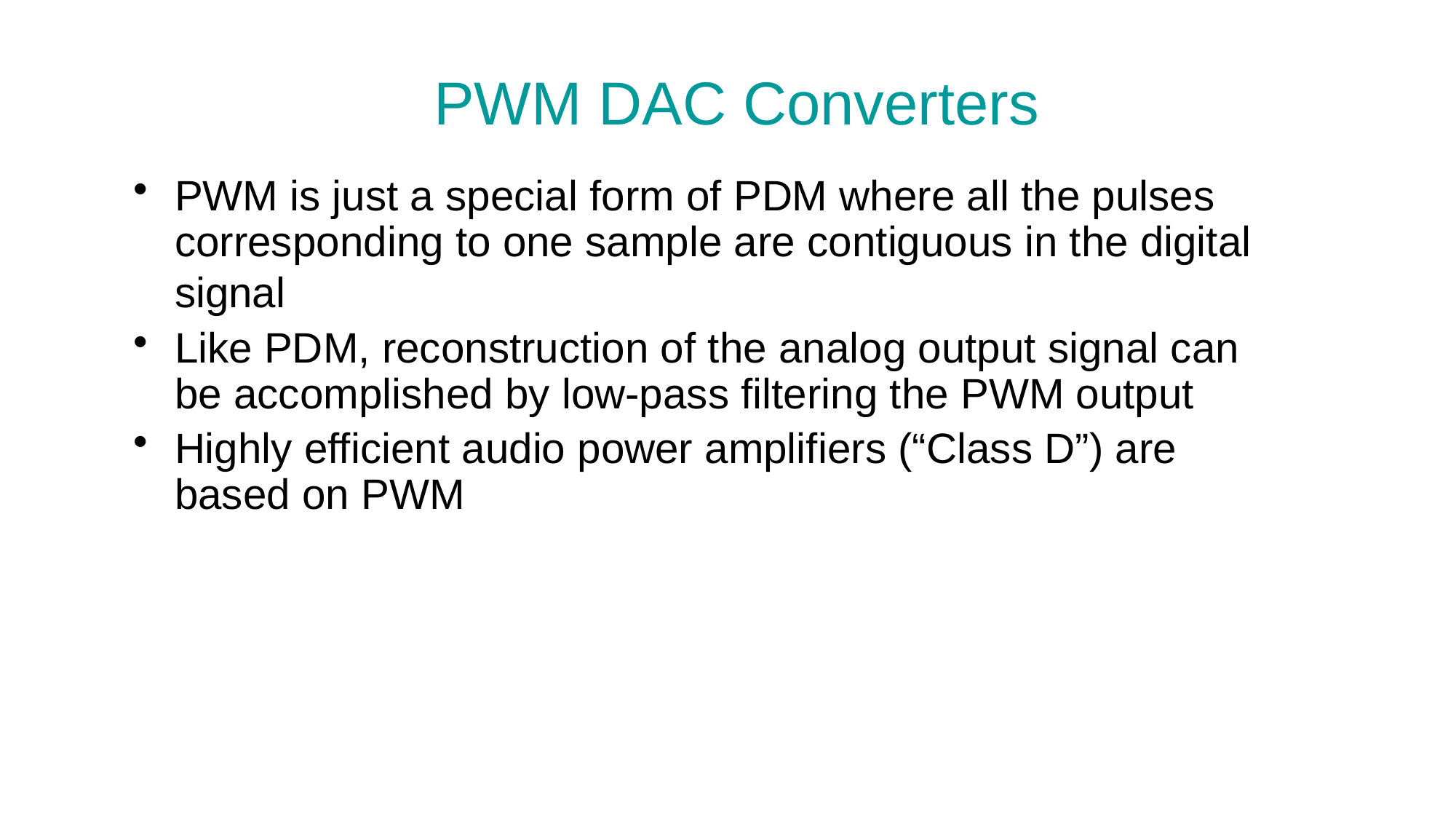

# PWM DAC Converters
PWM is just a special form of PDM where all the pulses corresponding to one sample are contiguous in the digital signal
Like PDM, reconstruction of the analog output signal can be accomplished by low-pass filtering the PWM output
Highly efficient audio power amplifiers (“Class D”) are based on PWM